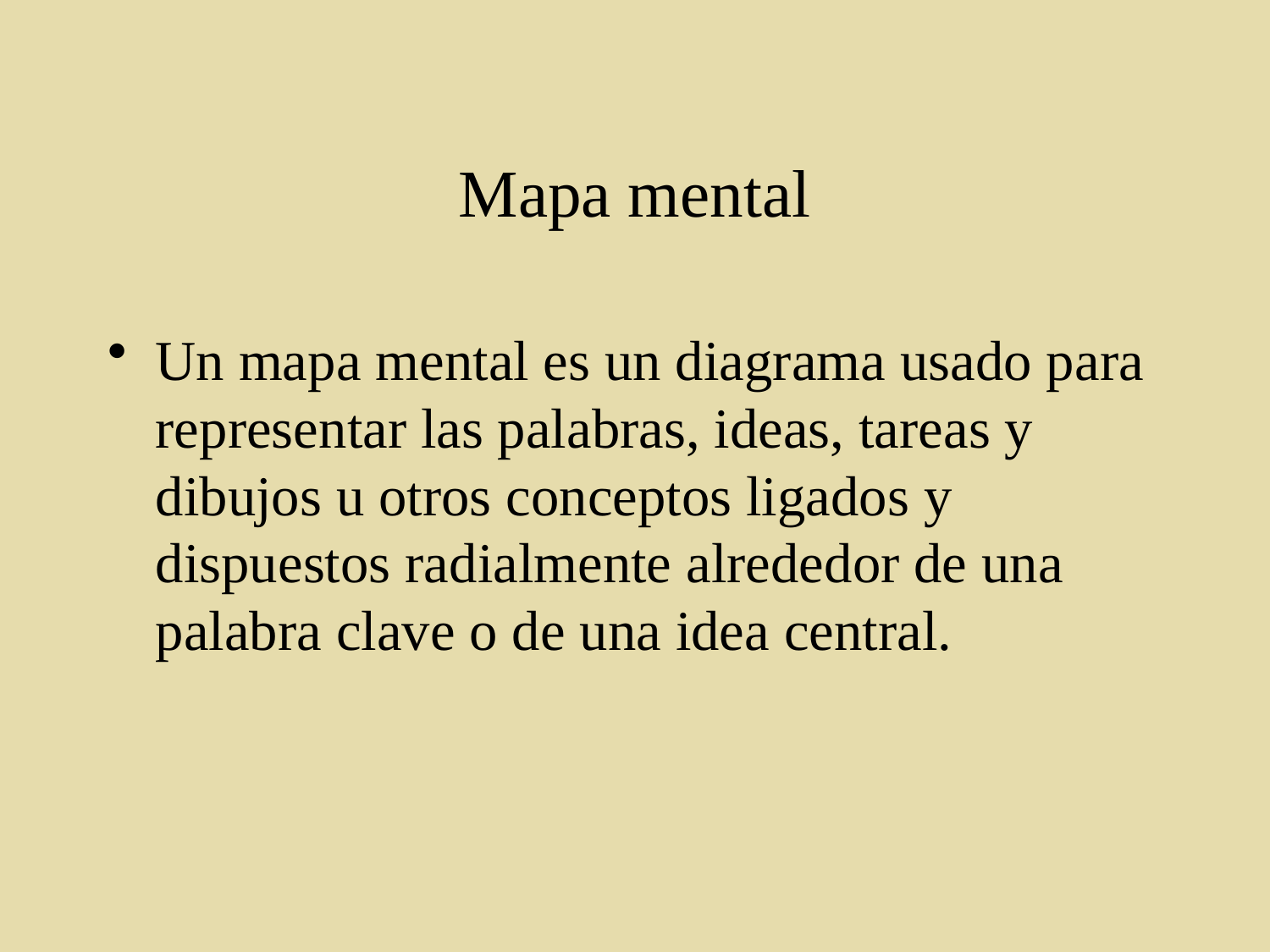

# Mapa mental
Un mapa mental es un diagrama usado para representar las palabras, ideas, tareas y dibujos u otros conceptos ligados y dispuestos radialmente alrededor de una palabra clave o de una idea central.